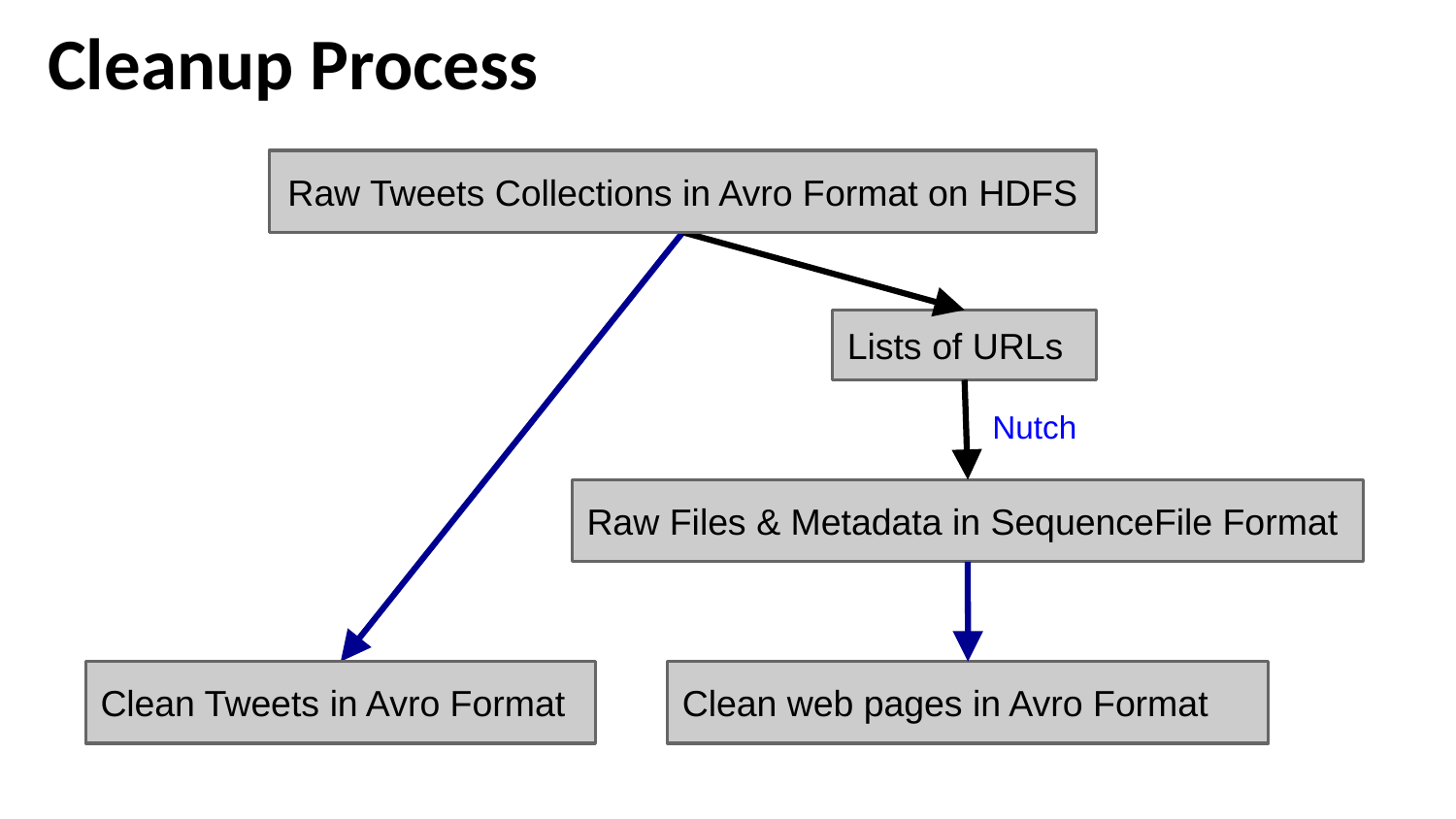

# Cleanup Process
Raw Tweets Collections in Avro Format on HDFS
Lists of URLs
Raw Files & Metadata in SequenceFile Format
Clean Tweets in Avro Format
Clean web pages in Avro Format
Nutch